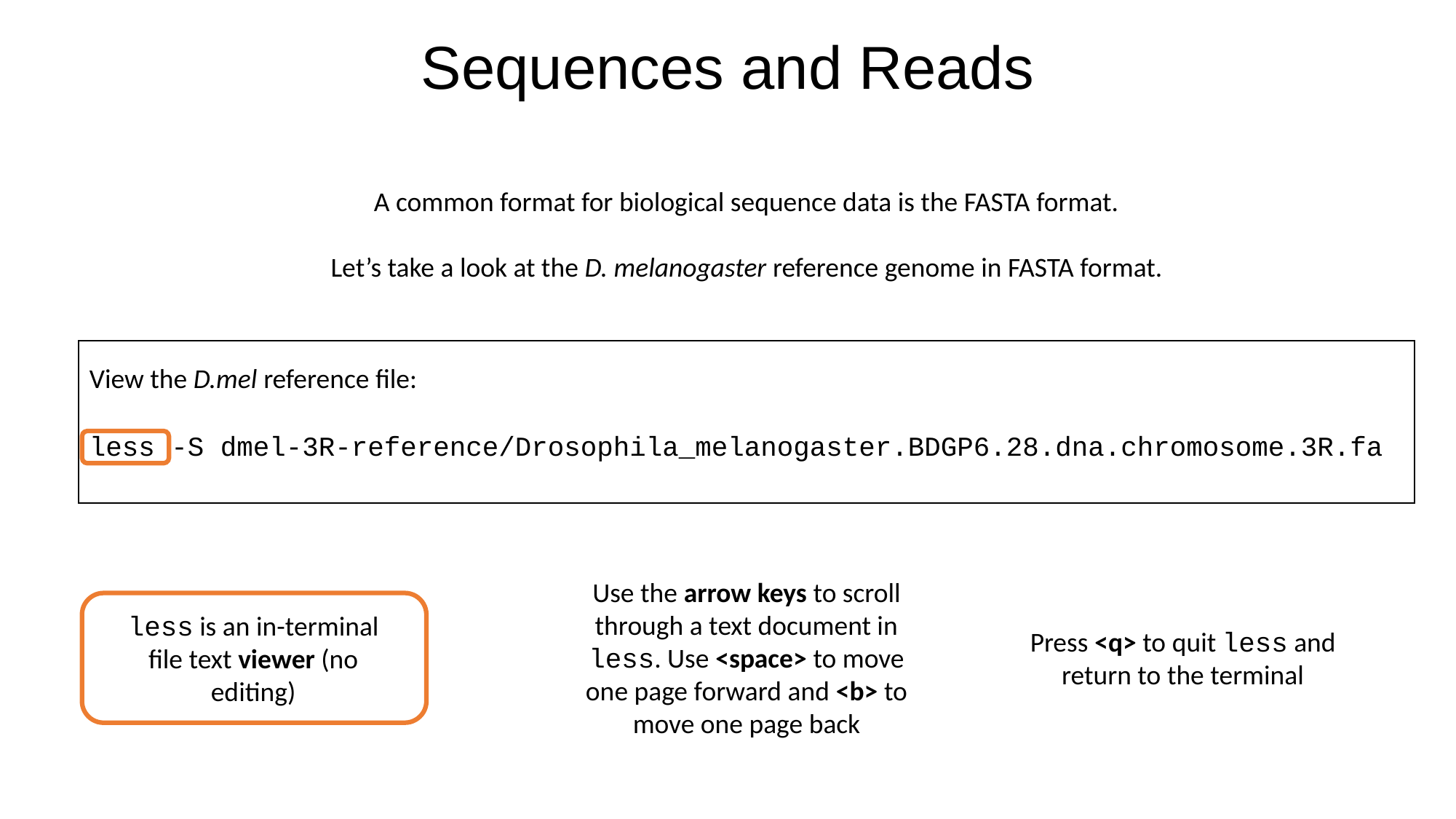

# Sequences and Reads
A common format for biological sequence data is the FASTA format.

Let’s take a look at the D. melanogaster reference genome in FASTA format.
| View the D.mel reference file: |
| --- |
| less -S dmel-3R-reference/Drosophila\_melanogaster.BDGP6.28.dna.chromosome.3R.fa |

Use the arrow keys to scroll through a text document in less. Use <space> to move one page forward and <b> to move one page back

less is an in-terminal file text viewer (no editing)
Press <q> to quit less and return to the terminal